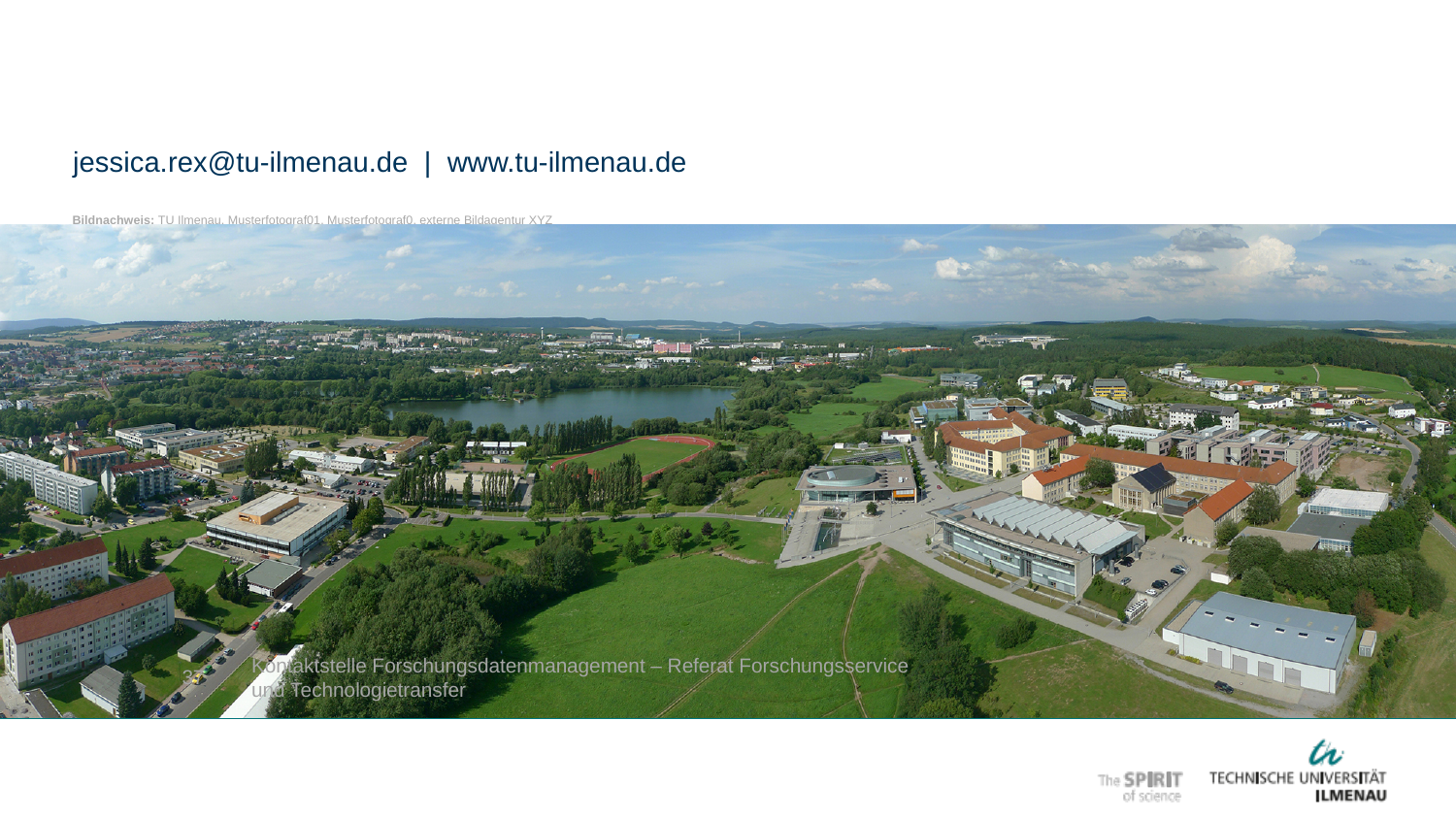

#
37
Kontaktstelle Forschungsdatenmanagement – Referat Forschungsservice und Technologietransfer